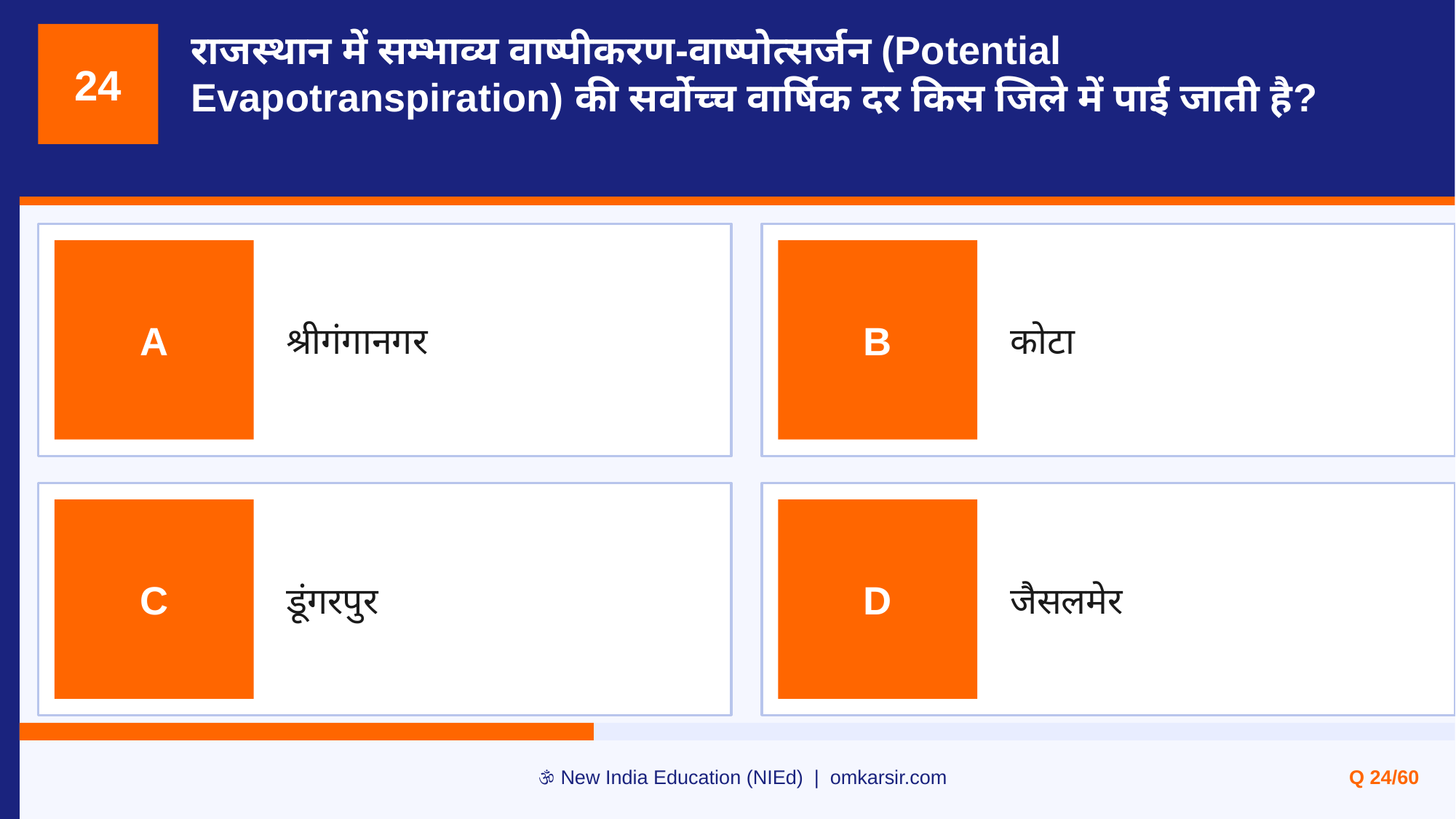

राजस्थान में सम्भाव्य वाष्पीकरण-वाष्पोत्सर्जन (Potential Evapotranspiration) की सर्वोच्च वार्षिक दर किस जिले में पाई जाती है?
24

श्रीगंगानगर
कोटा
A
B

डूंगरपुर
जैसलमेर
C
D

🕉️ New India Education (NIEd)  |  omkarsir.com
Q 24/60